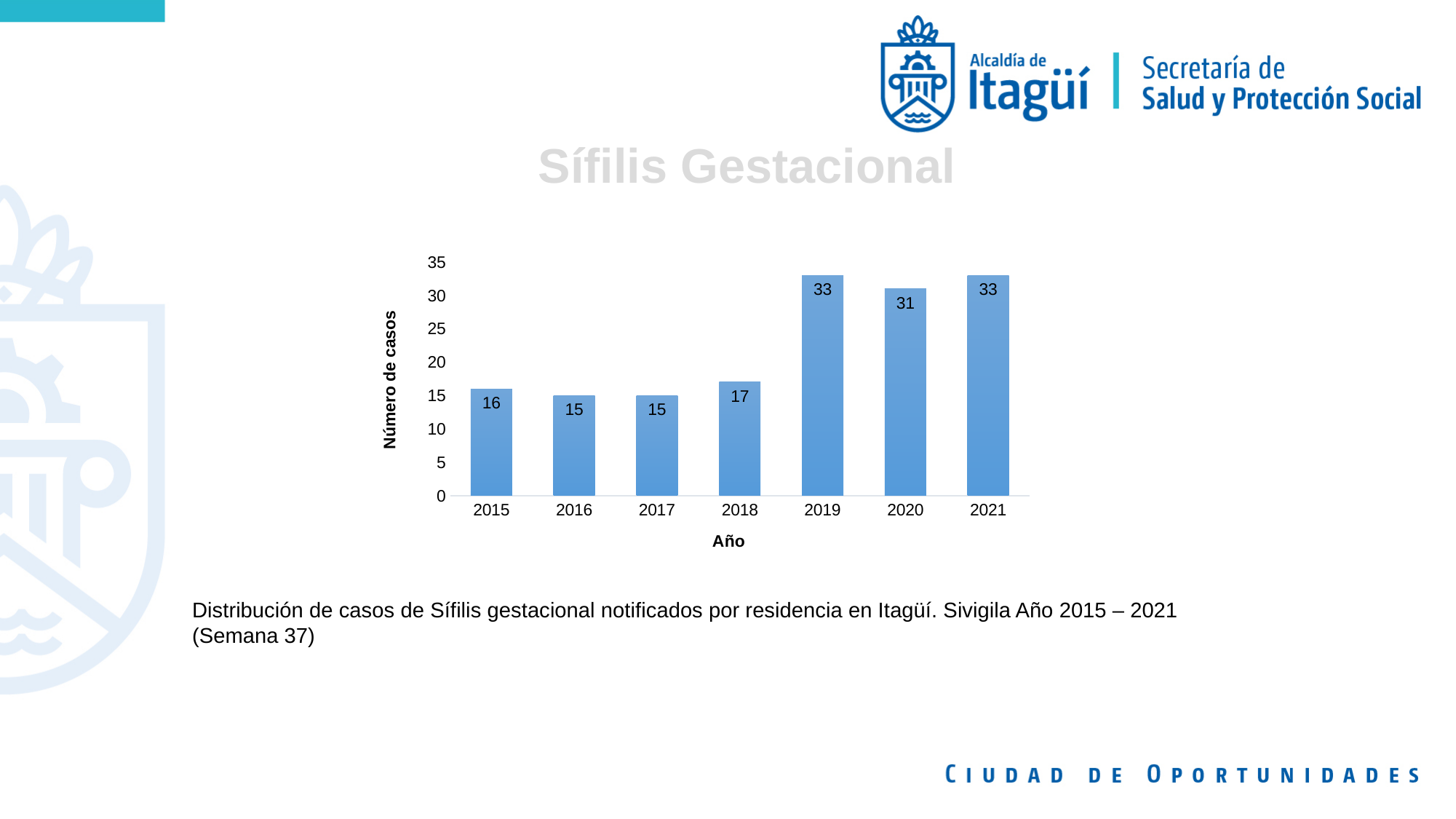

Sífilis Gestacional

### Chart

| Category |  |
|---|---|
| 2015 | 16.0 |
| 2016 | 15.0 |
| 2017 | 15.0 |
| 2018 | 17.0 |
| 2019 | 33.0 |
| 2020 | 31.0 |
| 2021 | 33.0 |
Distribución de casos de Sífilis gestacional notificados por residencia en Itagüí. Sivigila Año 2015 – 2021 (Semana 37)